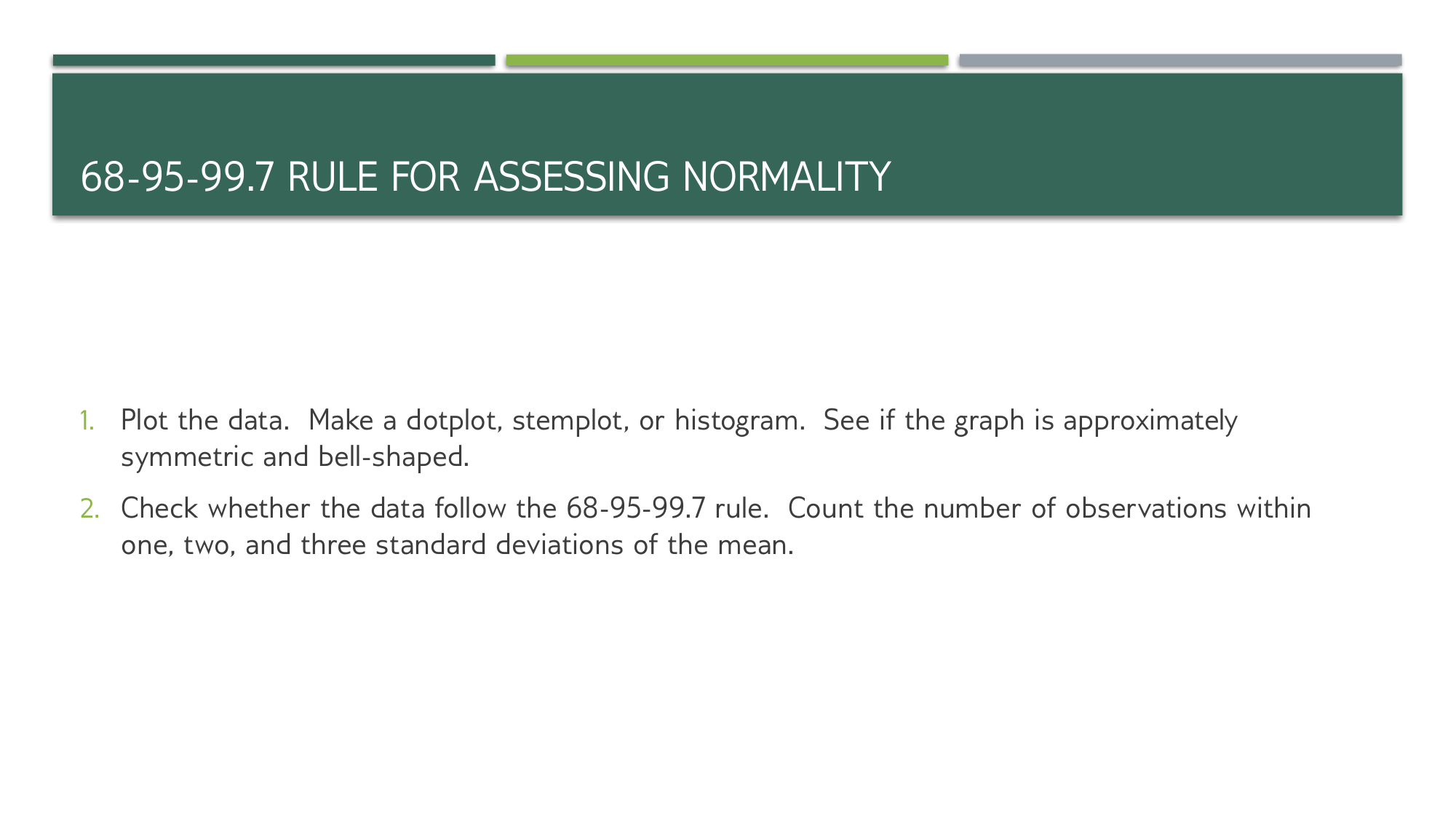

# 68-95-99.7 Rule for Assessing Normality
Plot the data.  Make a dotplot, stemplot, or histogram.  See if the graph is approximately symmetric and bell-shaped.
Check whether the data follow the 68-95-99.7 rule.  Count the number of observations within one, two, and three standard deviations of the mean.